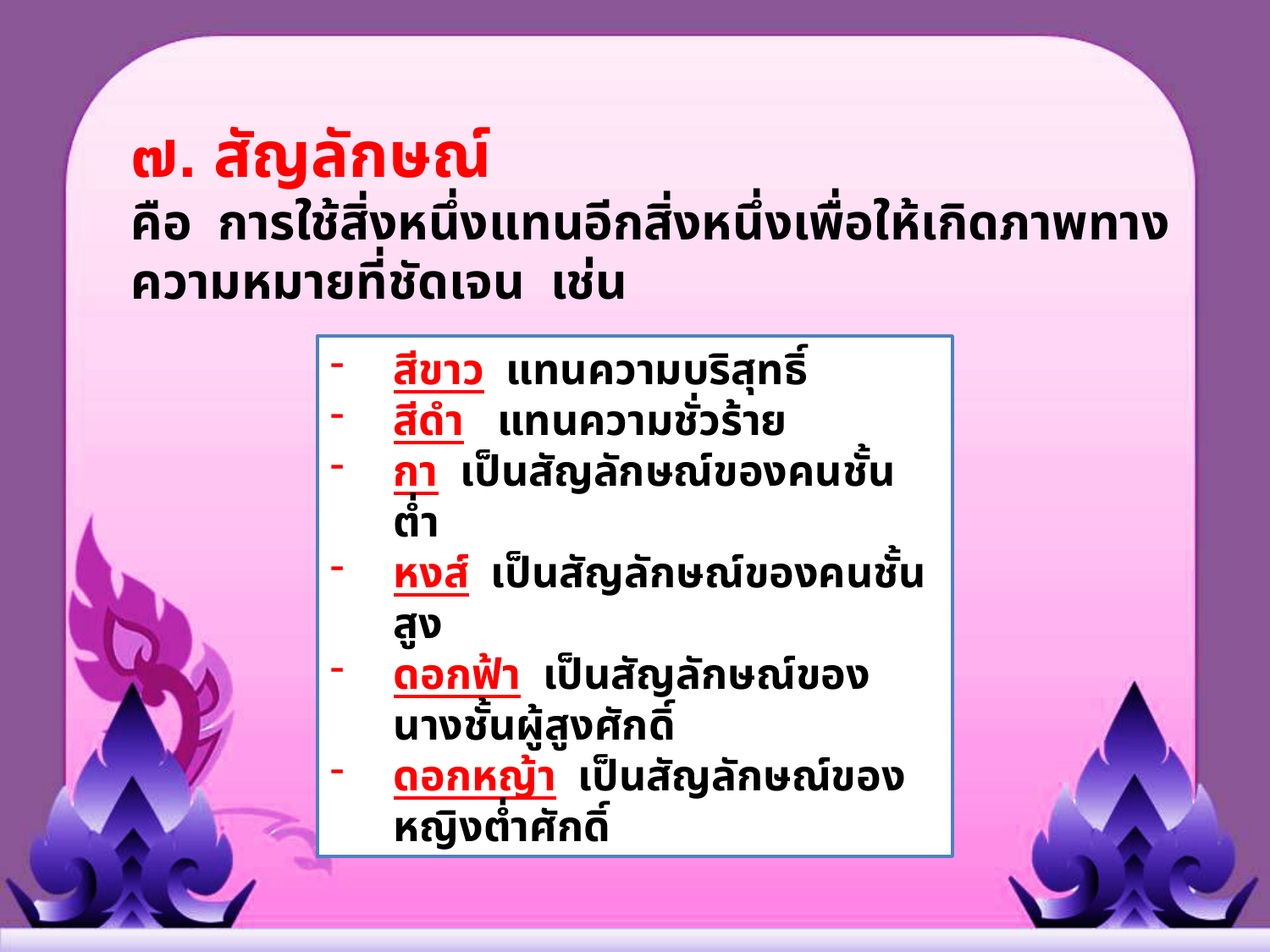

๗. สัญลักษณ์
คือ  การใช้สิ่งหนึ่งแทนอีกสิ่งหนึ่งเพื่อให้เกิดภาพทางความหมายที่ชัดเจน  เช่น
สีขาว  แทนความบริสุทธิ์
สีดำ   แทนความชั่วร้าย
กา  เป็นสัญลักษณ์ของคนชั้นต่ำ
หงส์  เป็นสัญลักษณ์ของคนชั้นสูง
ดอกฟ้า  เป็นสัญลักษณ์ของนางชั้นผู้สูงศักดิ์
ดอกหญ้า  เป็นสัญลักษณ์ของหญิงต่ำศักดิ์